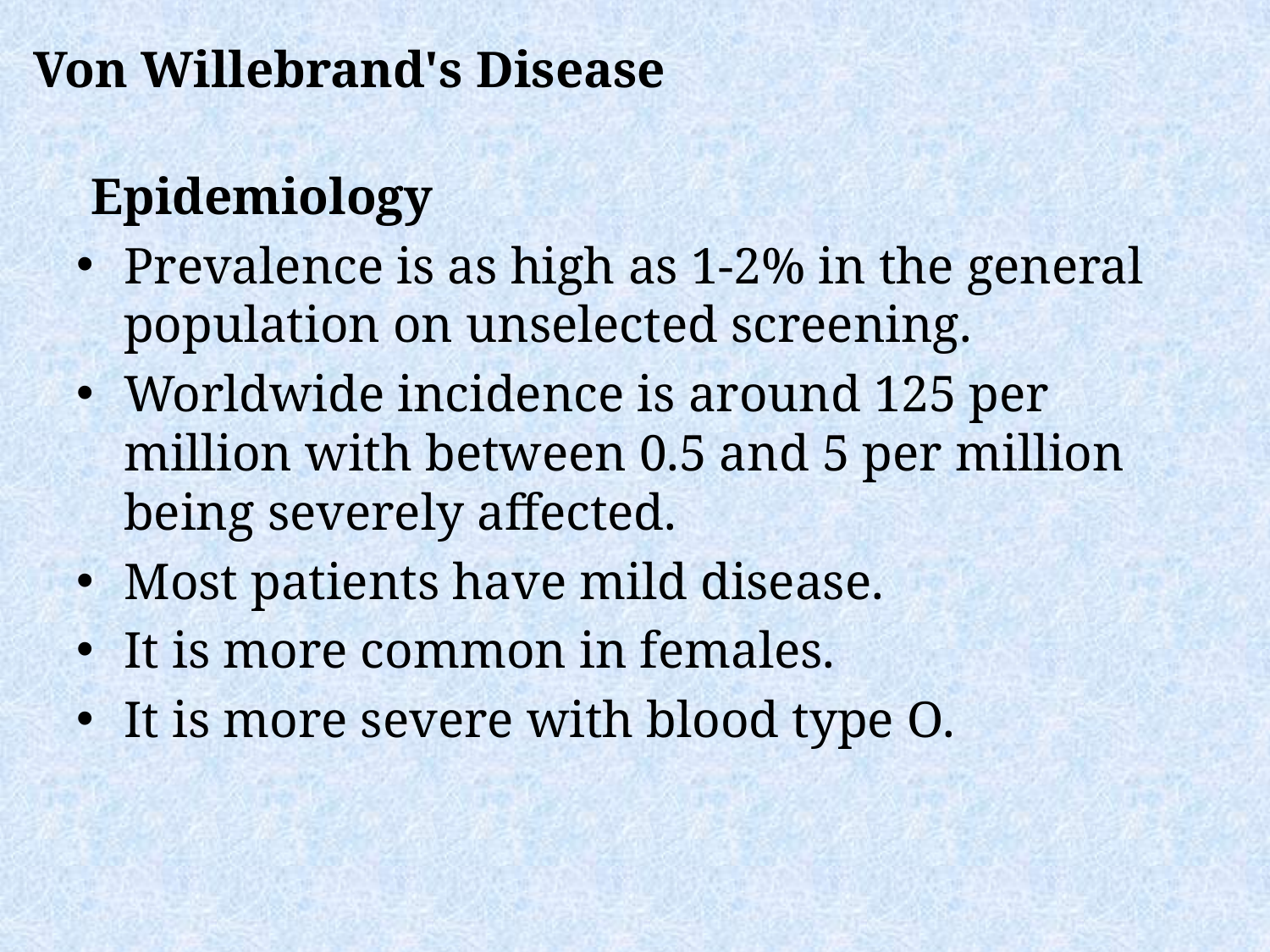

Von Willebrand's Disease
Epidemiology
Prevalence is as high as 1-2% in the general population on unselected screening.
Worldwide incidence is around 125 per million with between 0.5 and 5 per million being severely affected.
Most patients have mild disease.
It is more common in females.
It is more severe with blood type O.